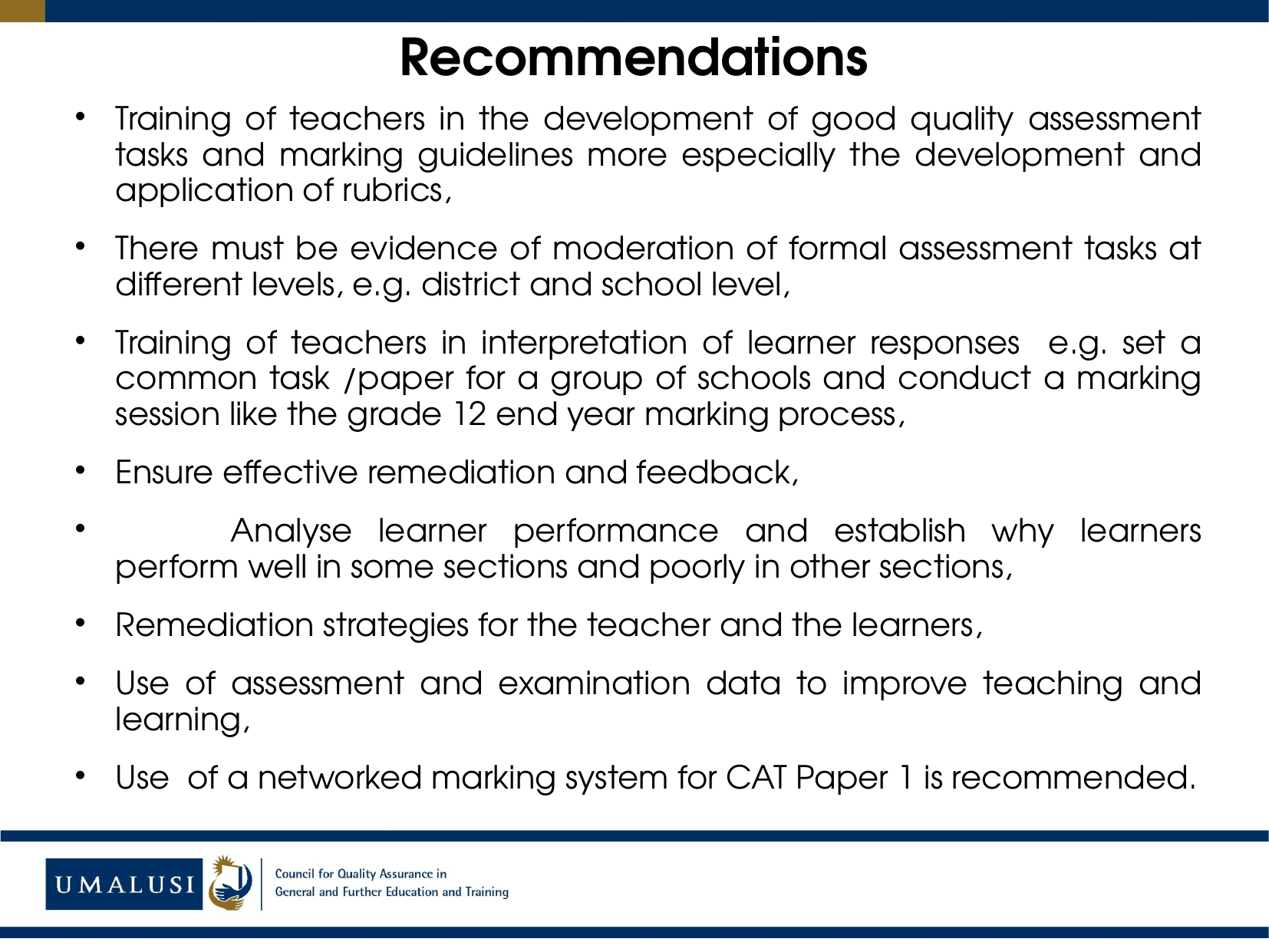

# Recommendations
Training of teachers in the development of good quality assessment tasks and marking guidelines more especially the development and application of rubrics,
There must be evidence of moderation of formal assessment tasks at different levels, e.g. district and school level,
Training of teachers in interpretation of learner responses  e.g. set a common task /paper for a group of schools and conduct a marking session like the grade 12 end year marking process,
Ensure effective remediation and feedback,
	Analyse learner performance and establish why learners perform well in some sections and poorly in other sections,
Remediation strategies for the teacher and the learners,
Use of assessment and examination data to improve teaching and learning,
Use  of a networked marking system for CAT Paper 1 is recommended.